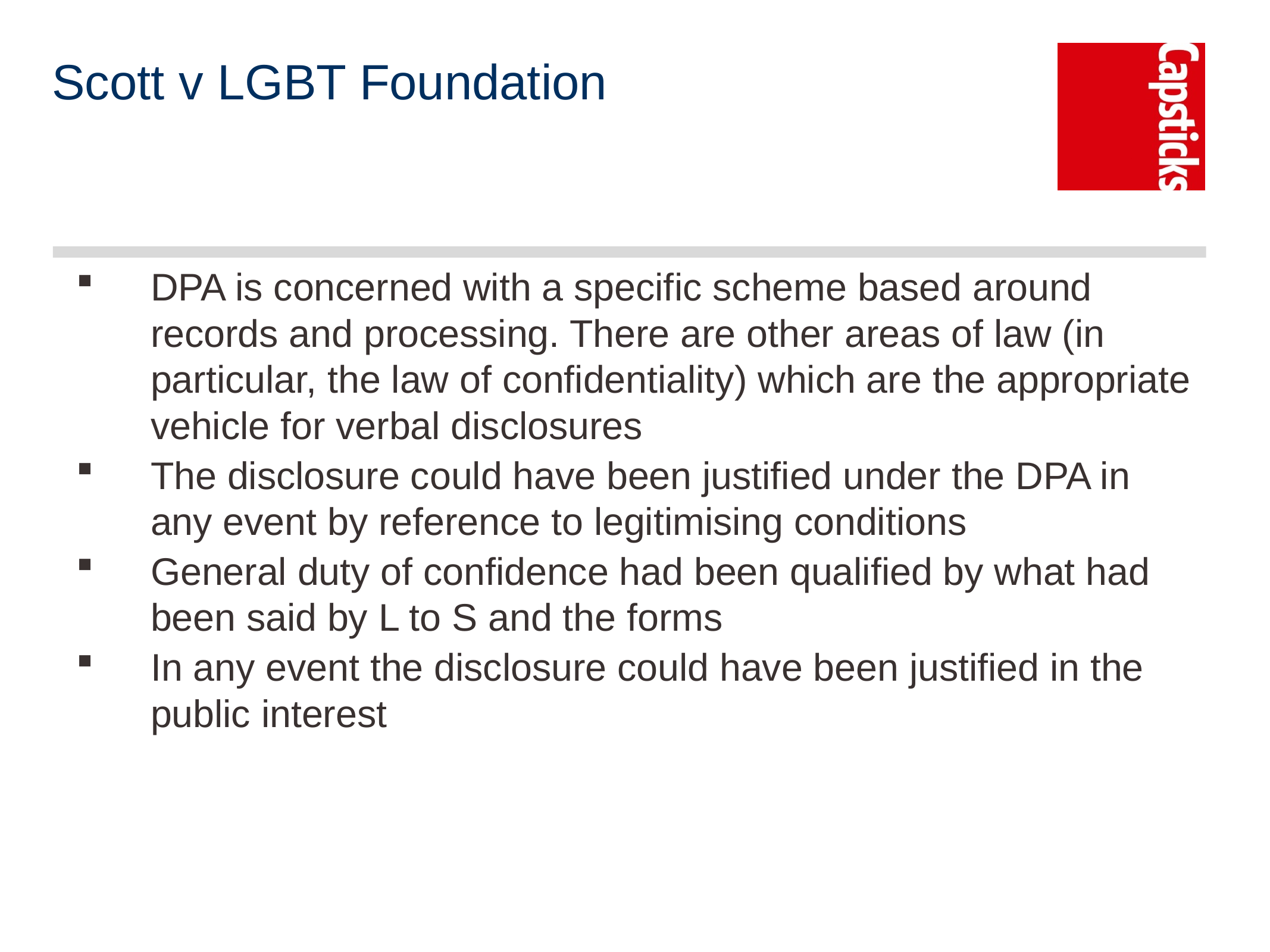

# Scott v LGBT Foundation
DPA is concerned with a specific scheme based around records and processing. There are other areas of law (in particular, the law of confidentiality) which are the appropriate vehicle for verbal disclosures
The disclosure could have been justified under the DPA in any event by reference to legitimising conditions
General duty of confidence had been qualified by what had been said by L to S and the forms
In any event the disclosure could have been justified in the public interest